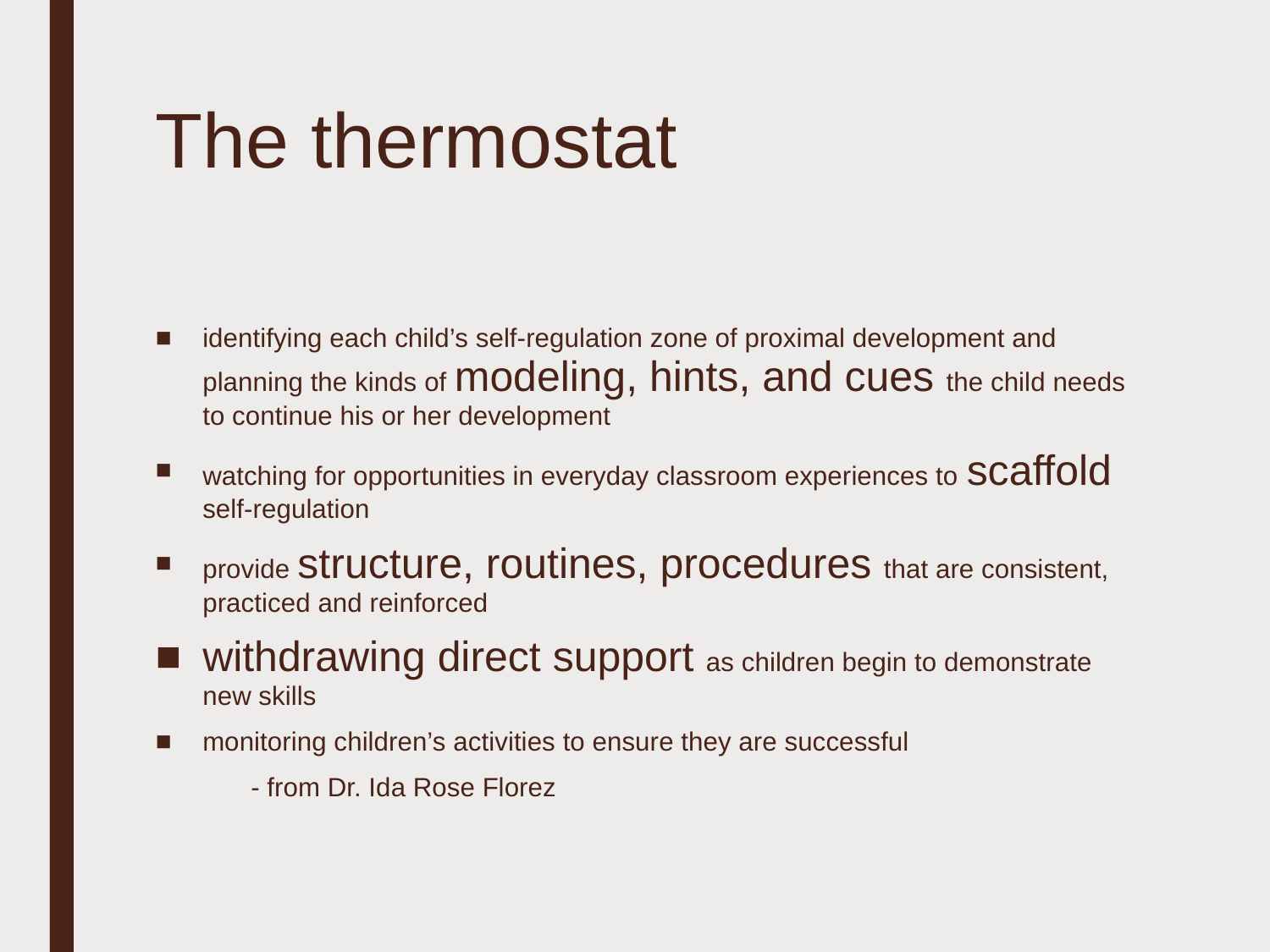

# The thermostat
identifying each child’s self-regulation zone of proximal development and planning the kinds of modeling, hints, and cues the child needs to continue his or her development
watching for opportunities in everyday classroom experiences to scaffold self-regulation
provide structure, routines, procedures that are consistent, practiced and reinforced
withdrawing direct support as children begin to demonstrate new skills
monitoring children’s activities to ensure they are successful
	- from Dr. Ida Rose Florez